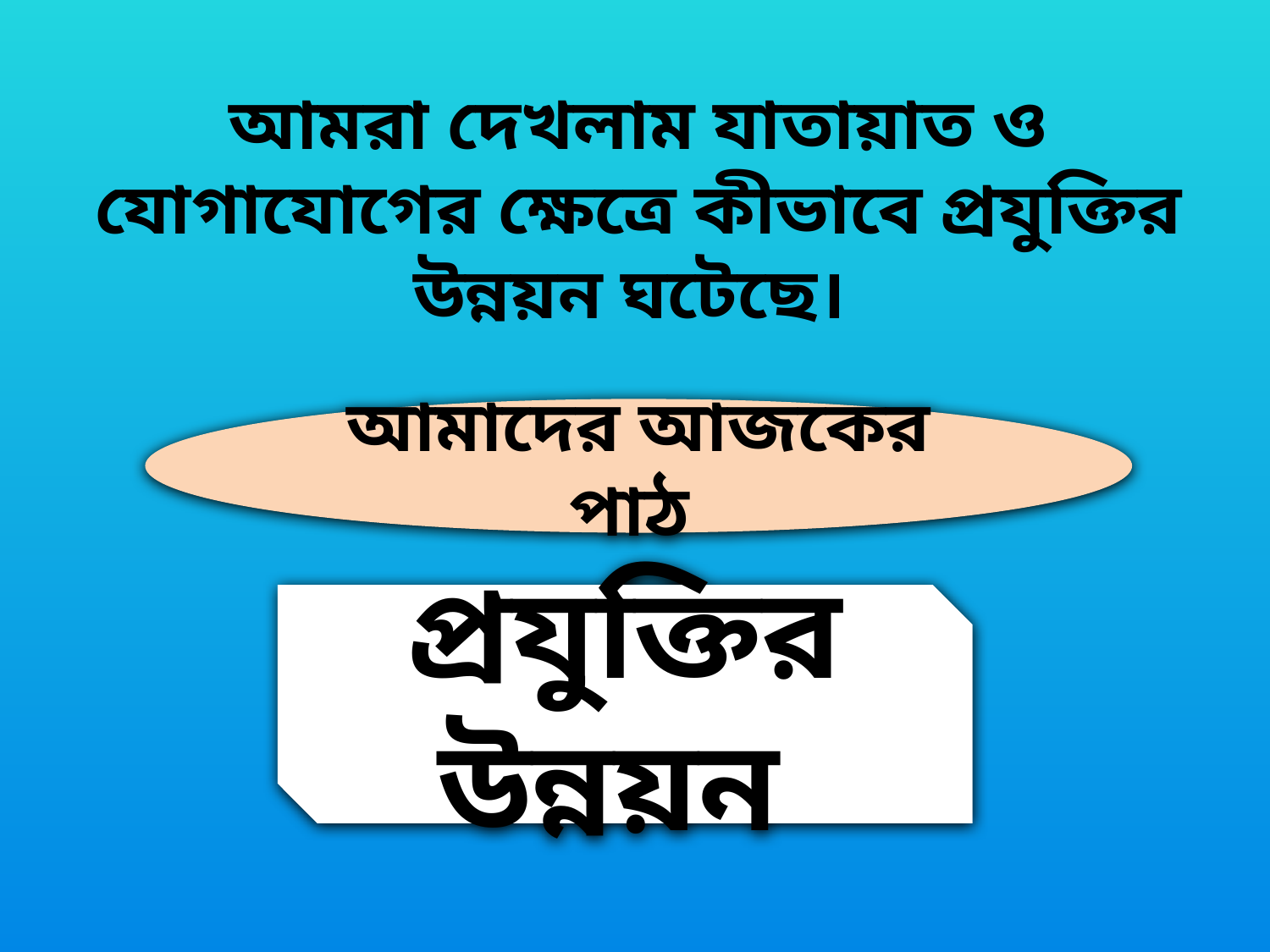

আমরা দেখলাম যাতায়াত ও যোগাযোগের ক্ষেত্রে কীভাবে প্রযুক্তির উন্নয়ন ঘটেছে।
আমাদের আজকের পাঠ
প্রযুক্তির উন্নয়ন